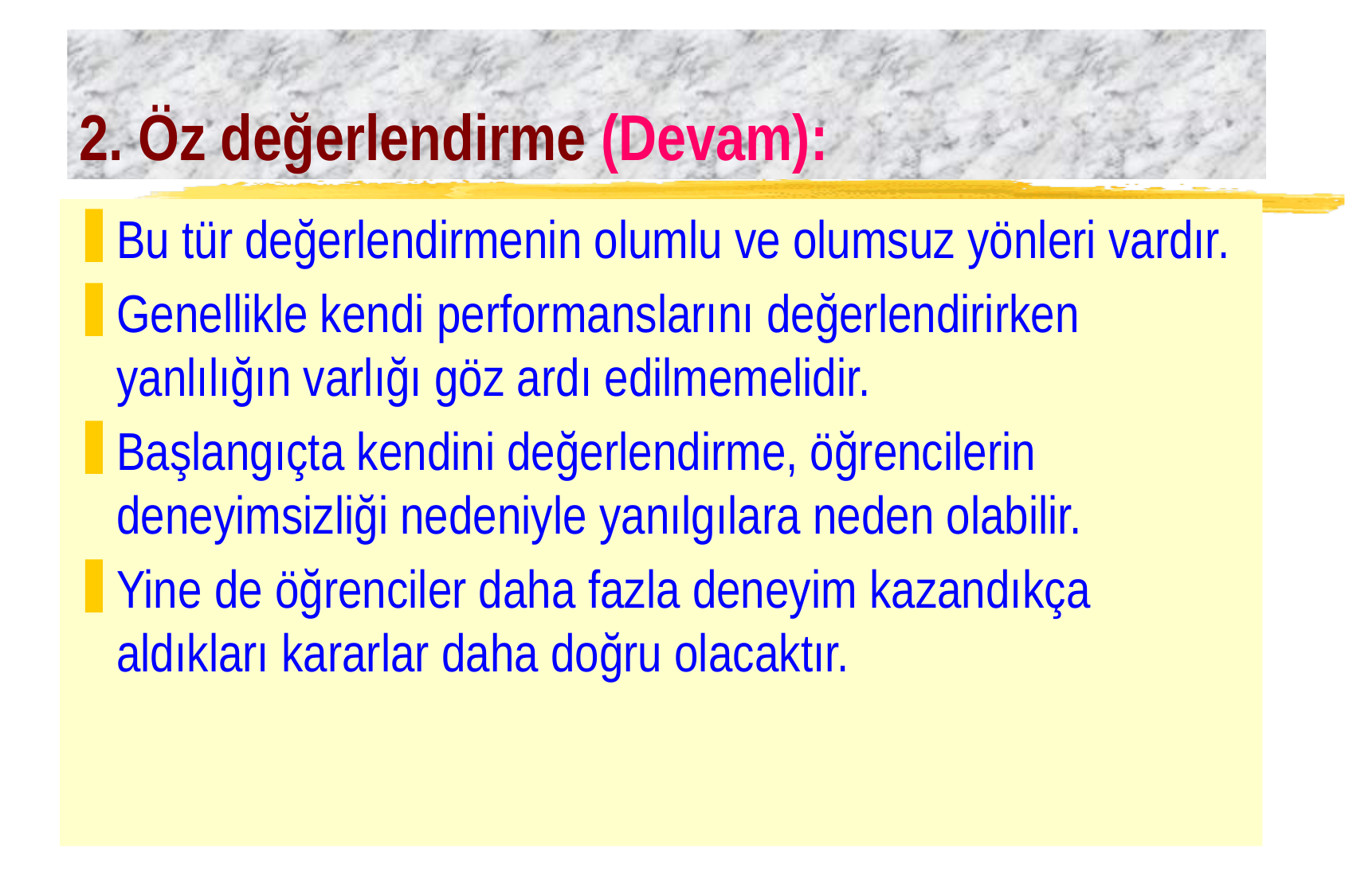

# 2. Öz değerlendirme (Devam):
Bu tür değerlendirmenin olumlu ve olumsuz yönleri vardır.
Genellikle kendi performanslarını değerlendirirken yanlılığın varlığı göz ardı edilmemelidir.
Başlangıçta kendini değerlendirme, öğrencilerin deneyimsizliği nedeniyle yanılgılara neden olabilir.
Yine de öğrenciler daha fazla deneyim kazandıkça aldıkları kararlar daha doğru olacaktır.